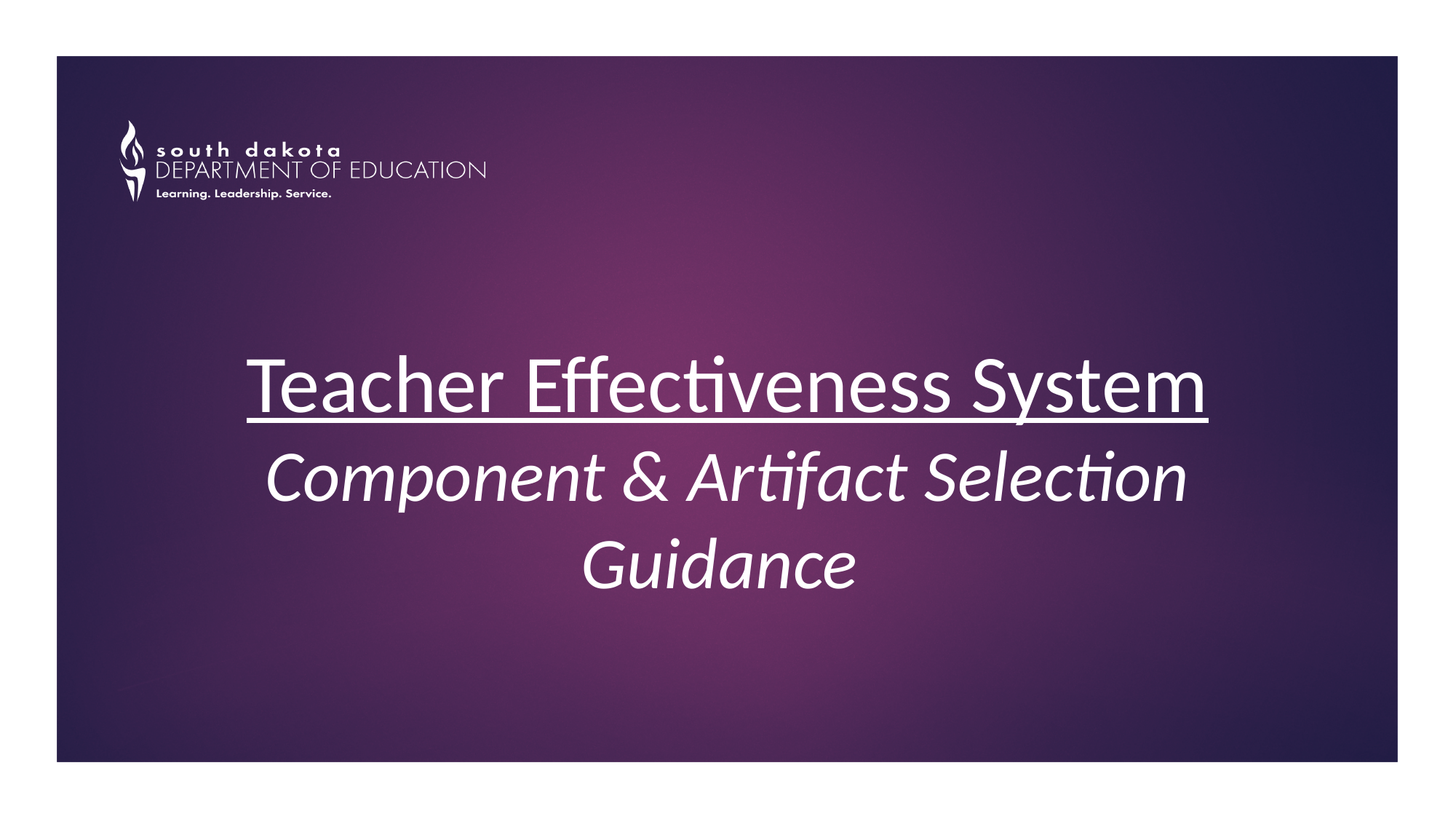

# Teacher Effectiveness System Component & Artifact Selection Guidance